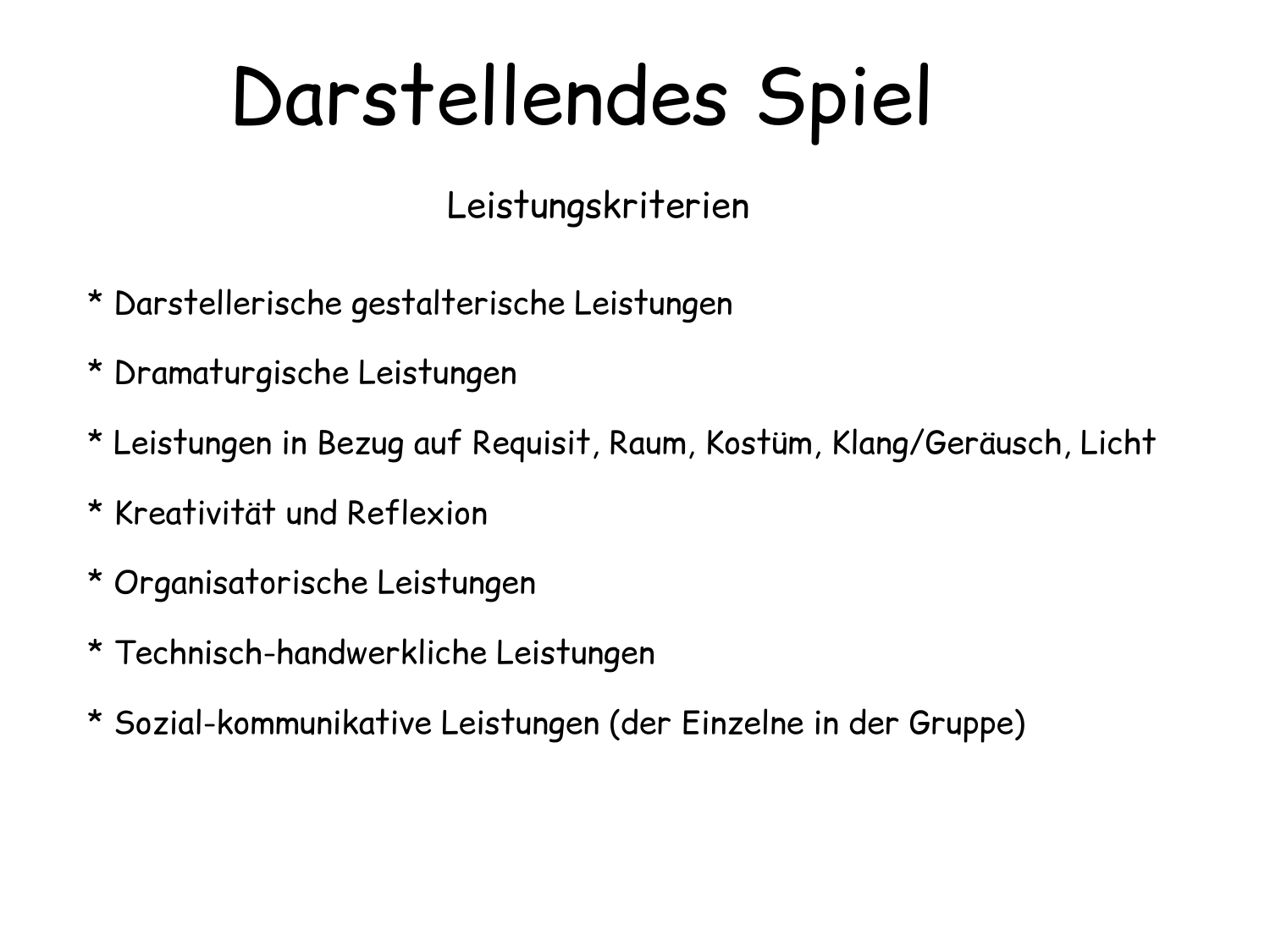

Darstellendes Spiel
Leistungskriterien
* Darstellerische gestalterische Leistungen
* Dramaturgische Leistungen
* Leistungen in Bezug auf Requisit, Raum, Kostüm, Klang/Geräusch, Licht
* Kreativität und Reflexion
* Organisatorische Leistungen
* Technisch-handwerkliche Leistungen
* Sozial-kommunikative Leistungen (der Einzelne in der Gruppe)